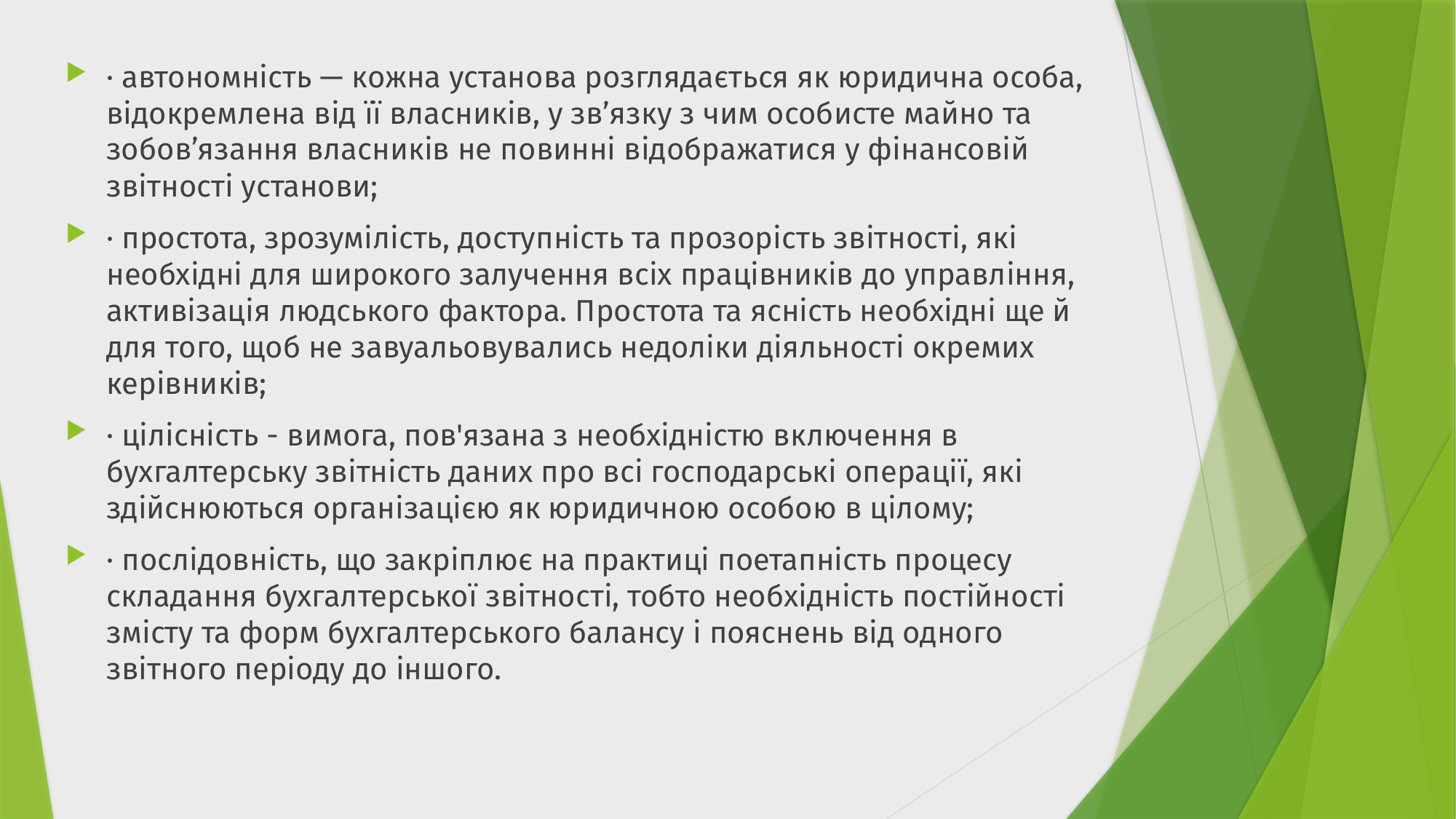

· автономність — кожна установа розглядається як юридична особа, відокремлена від її власників, у зв’язку з чим особисте майно та зобов’язання власників не повинні відображатися у фінансовій звітності установи;
· простота, зрозумілість, доступність та прозорість звітності, які необхідні для широкого залучення всіх працівників до управління, активізація людського фактора. Простота та ясність необхідні ще й для того, щоб не завуальовувались недоліки діяльності окремих керівників;
· цілісність - вимога, пов'язана з необхідністю включення в бухгалтерську звітність даних про всі господарські операції, які здійснюються організацією як юридичною особою в цілому;
· послідовність, що закріплює на практиці поетапність процесу складання бухгалтерської звітності, тобто необхідність постійності змісту та форм бухгалтерського балансу і пояснень від одного звітного періоду до іншого.